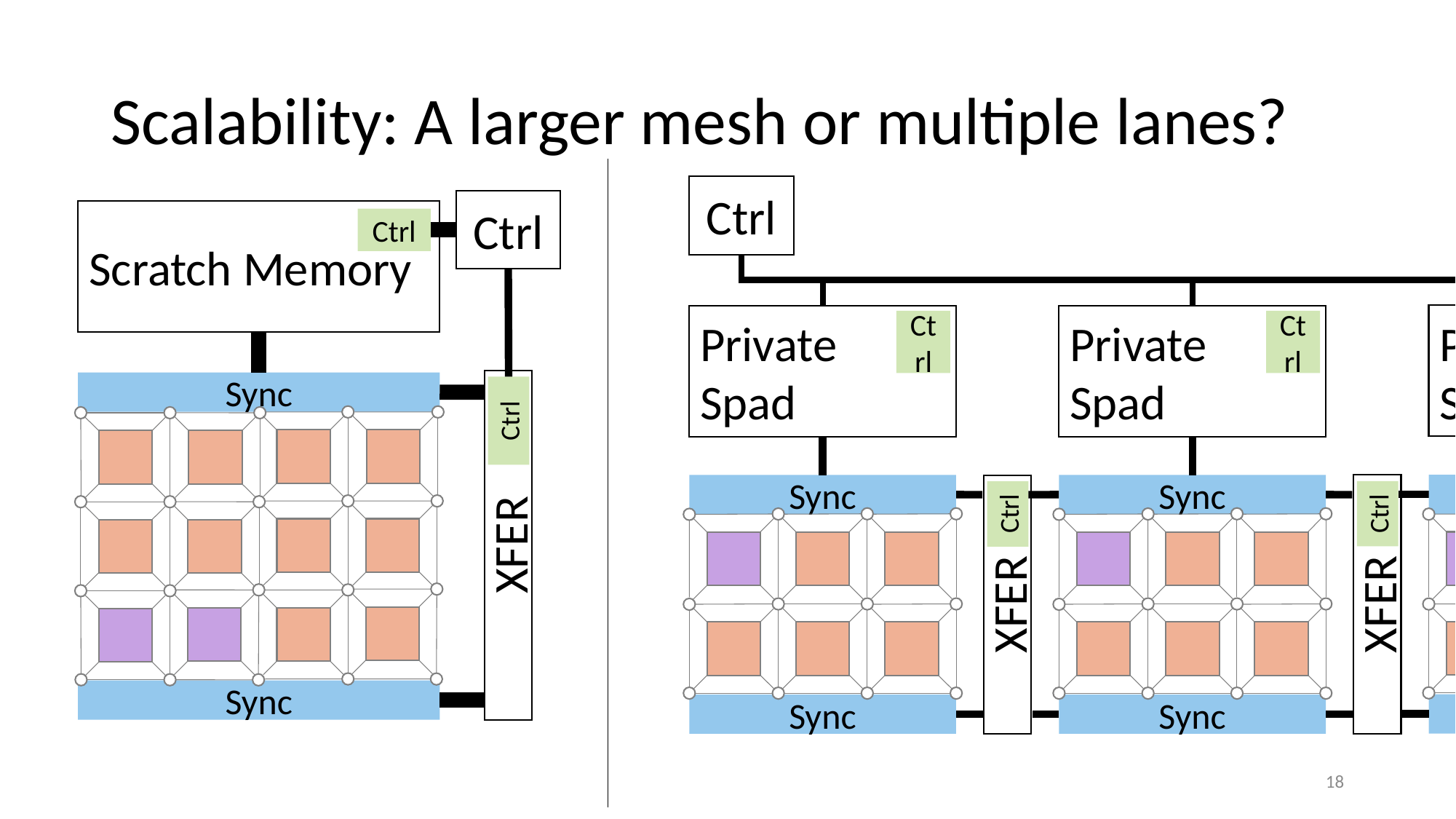

# Scalability: A larger mesh or multiple lanes?
Ctrl
Ctrl
Scratch Memory
Ctrl
Private
Spad
Private
Spad
Private
Spad
Ctrl
Ctrl
Ctrl

Sync
Ctrl
Sync
Sync
Sync
Ctrl
Ctrl

XFER
XFER
XFER
Sync
Sync
Sync
Sync
18